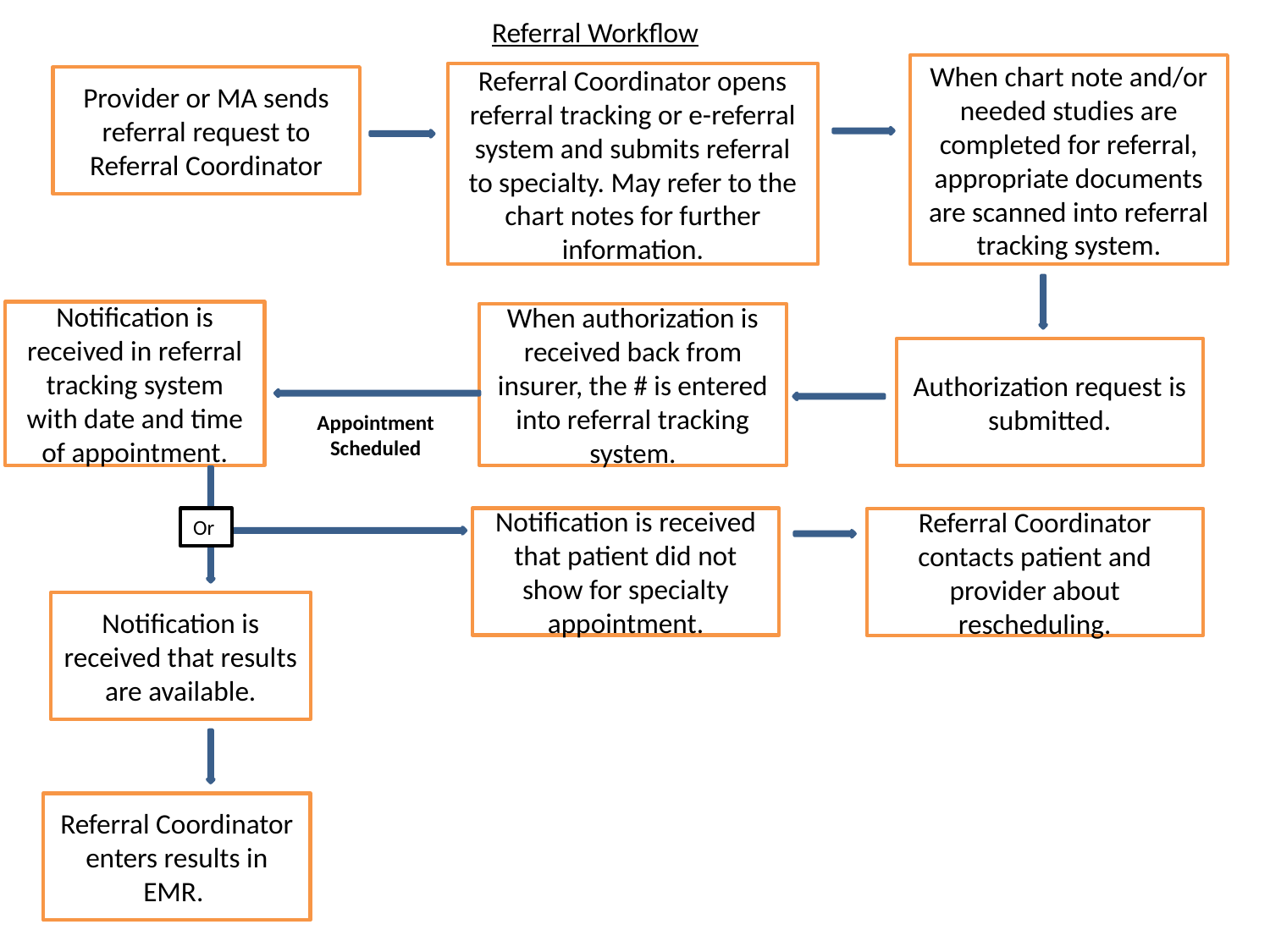

Referral Workflow
When chart note and/or needed studies are completed for referral, appropriate documents are scanned into referral tracking system.
Referral Coordinator opens referral tracking or e-referral system and submits referral to specialty. May refer to the chart notes for further information.
Provider or MA sends referral request to Referral Coordinator

Notification is received in referral tracking system with date and time of appointment.
When authorization is received back from insurer, the # is entered into referral tracking system.
Authorization request is submitted.

Appointment Scheduled
Or
Notification is received that patient did not show for specialty appointment.
Referral Coordinator contacts patient and provider about rescheduling.

Notification is received that results are available.

Referral Coordinator enters results in EMR.